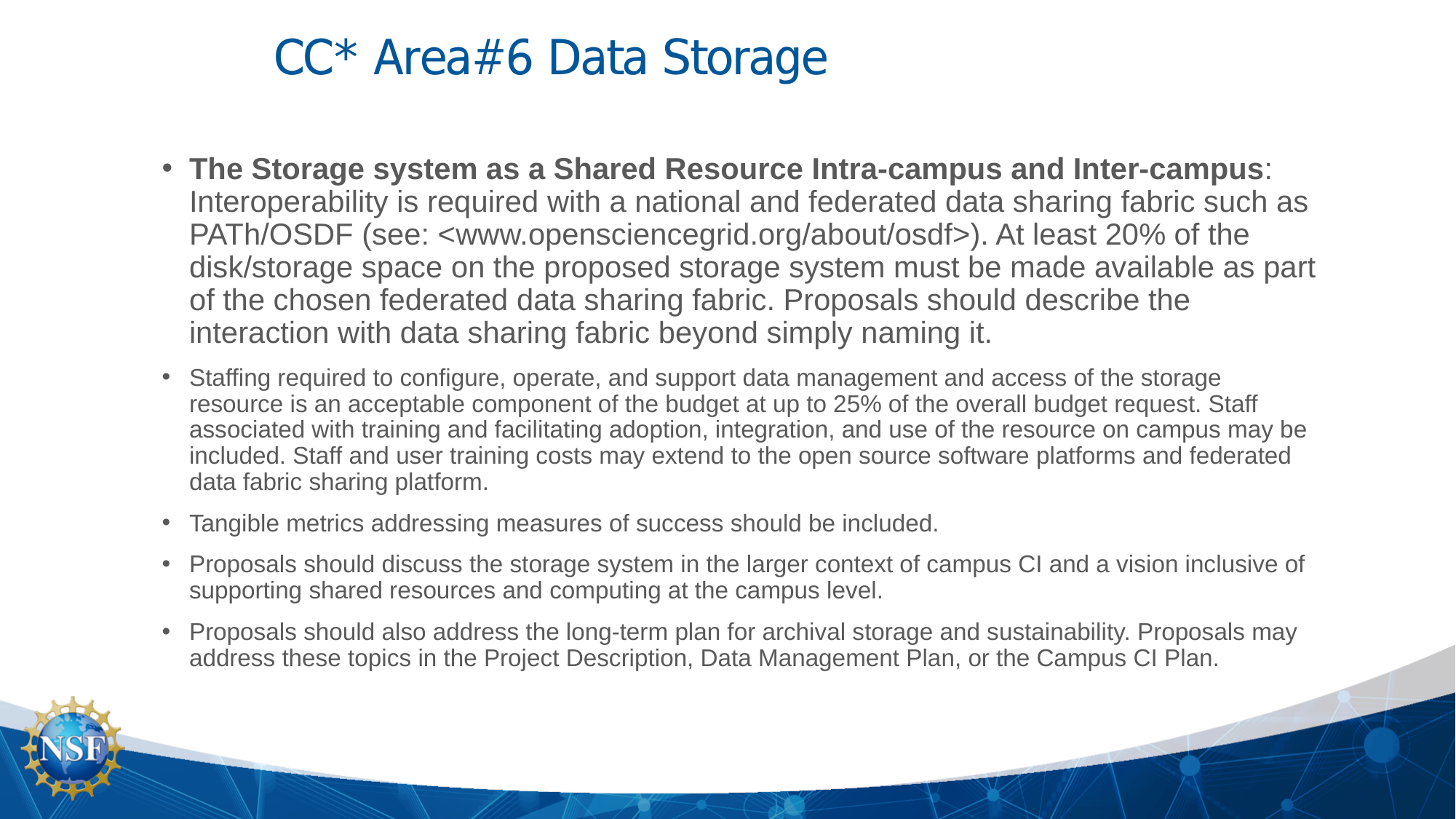

# CC* Area#6 Data Storage
The Storage system as a Shared Resource Intra-campus and Inter-campus: Interoperability is required with a national and federated data sharing fabric such as PATh/OSDF (see: <www.opensciencegrid.org/about/osdf>). At least 20% of the disk/storage space on the proposed storage system must be made available as part of the chosen federated data sharing fabric. Proposals should describe the interaction with data sharing fabric beyond simply naming it.
Staffing required to configure, operate, and support data management and access of the storage resource is an acceptable component of the budget at up to 25% of the overall budget request. Staff associated with training and facilitating adoption, integration, and use of the resource on campus may be included. Staff and user training costs may extend to the open source software platforms and federated data fabric sharing platform.
Tangible metrics addressing measures of success should be included.
Proposals should discuss the storage system in the larger context of campus CI and a vision inclusive of supporting shared resources and computing at the campus level.
Proposals should also address the long-term plan for archival storage and sustainability. Proposals may address these topics in the Project Description, Data Management Plan, or the Campus CI Plan.